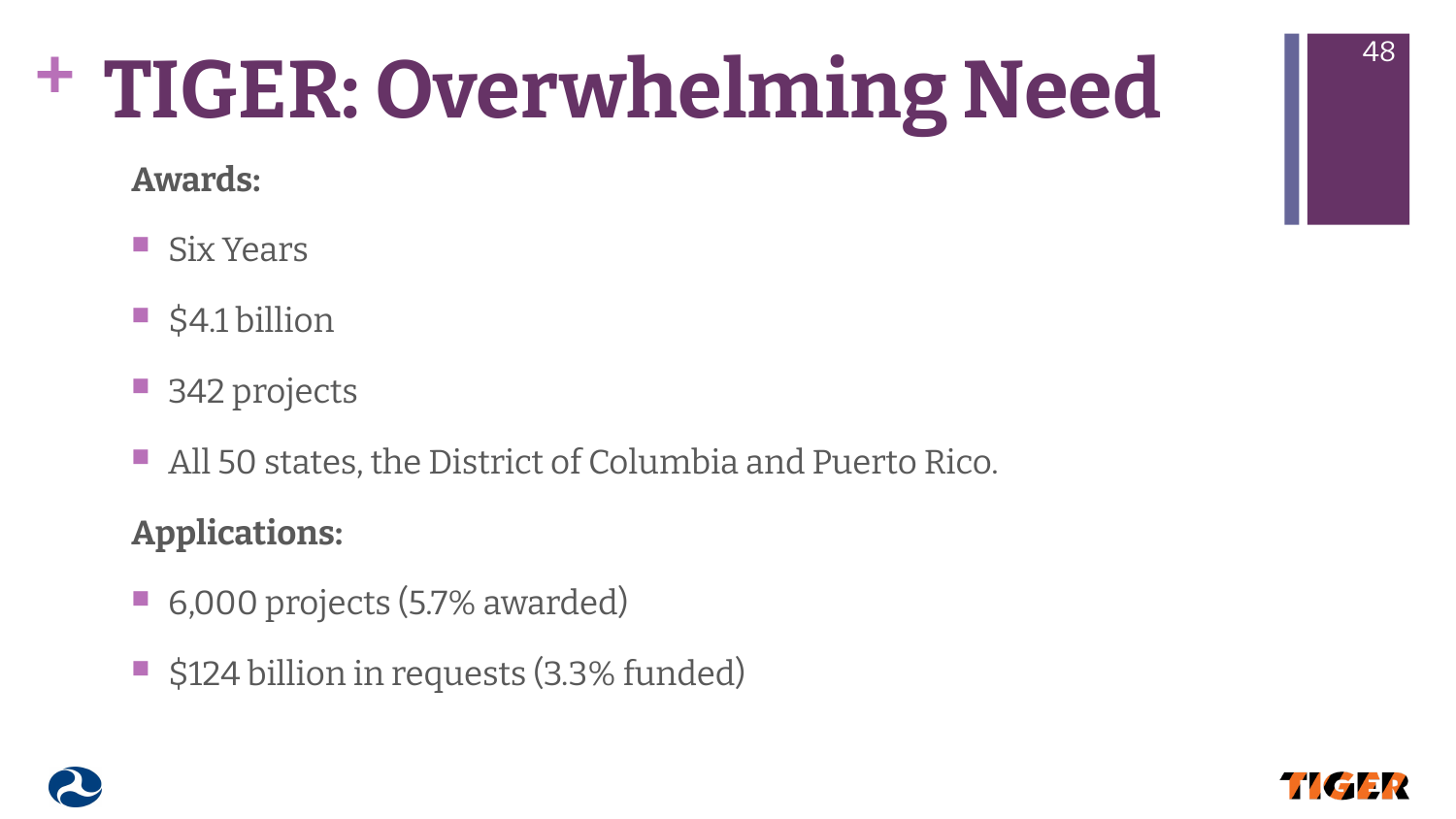

48
# TIGER: Overwhelming Need
Awards:
Six Years
$4.1 billion
342 projects
All 50 states, the District of Columbia and Puerto Rico.
Applications:
6,000 projects (5.7% awarded)
$124 billion in requests (3.3% funded)